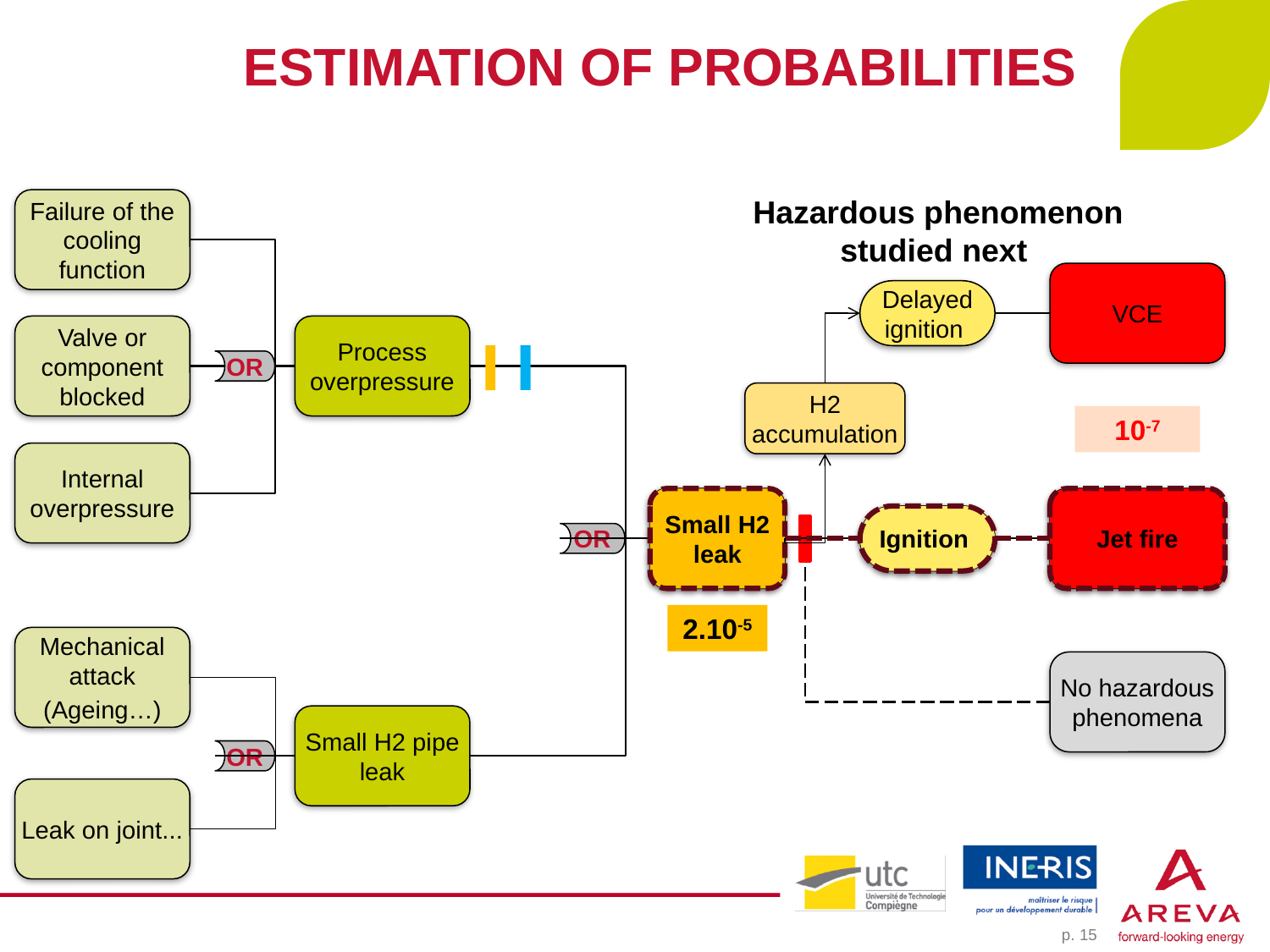

# ESTIMATION OF PROBABILITIES
Hazardous phenomenon studied next
Failure of the cooling function
VCE
Delayed ignition
H2 accumulation
Valve or component blocked
Process overpressure

OR
10-7
Internal overpressure
Small H2 leak
Jet fire
Small H2 leak
Jet fire
Ignition
Ignition

OR
2.10-5
Mechanical attack
(Ageing…)
No hazardous phenomena
Small H2 pipe leak
OR
Leak on joint...